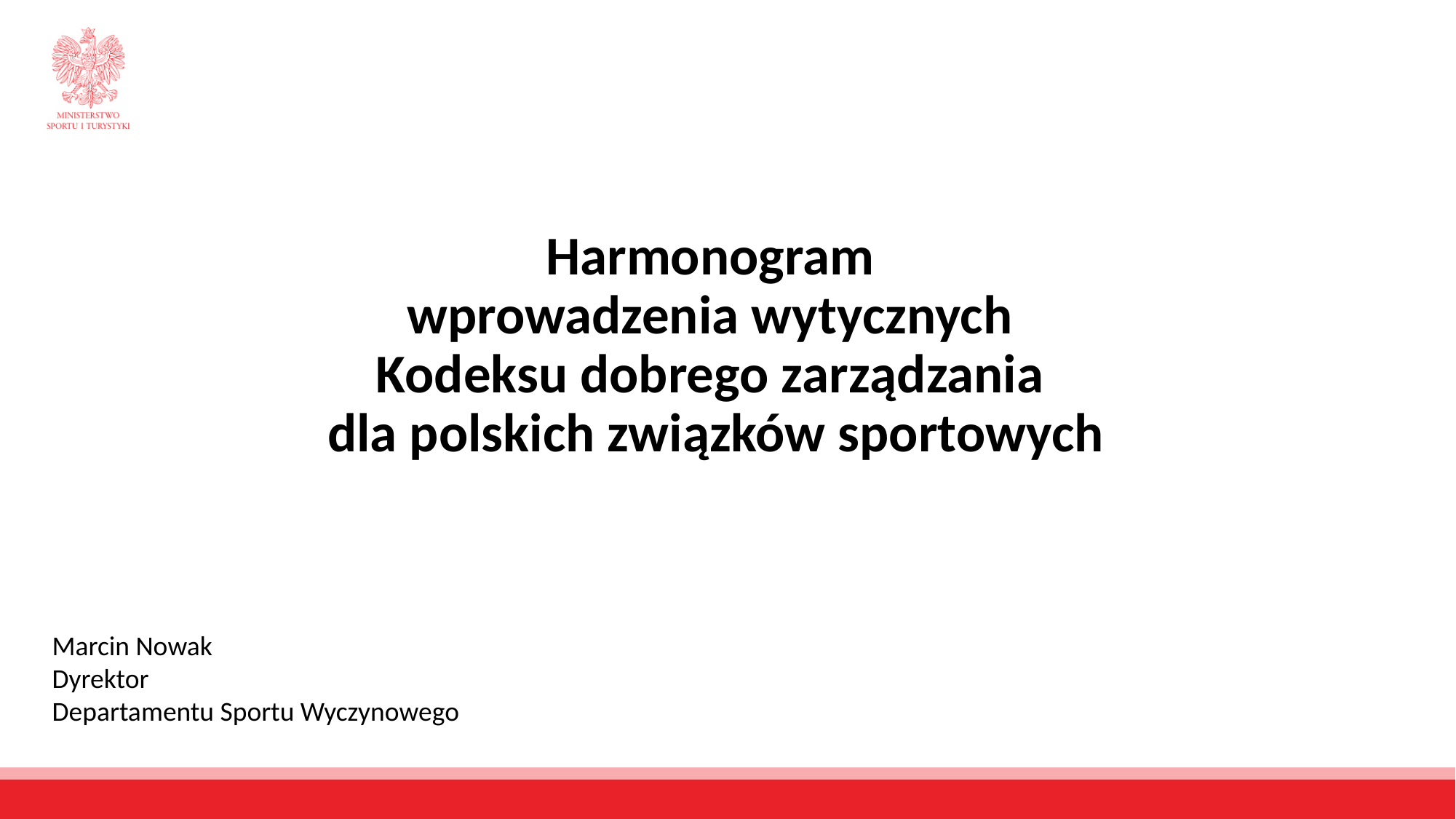

Harmonogram
wprowadzenia wytycznych
Kodeksu dobrego zarządzania
dla polskich związków sportowych
Marcin Nowak
Dyrektor
Departamentu Sportu Wyczynowego